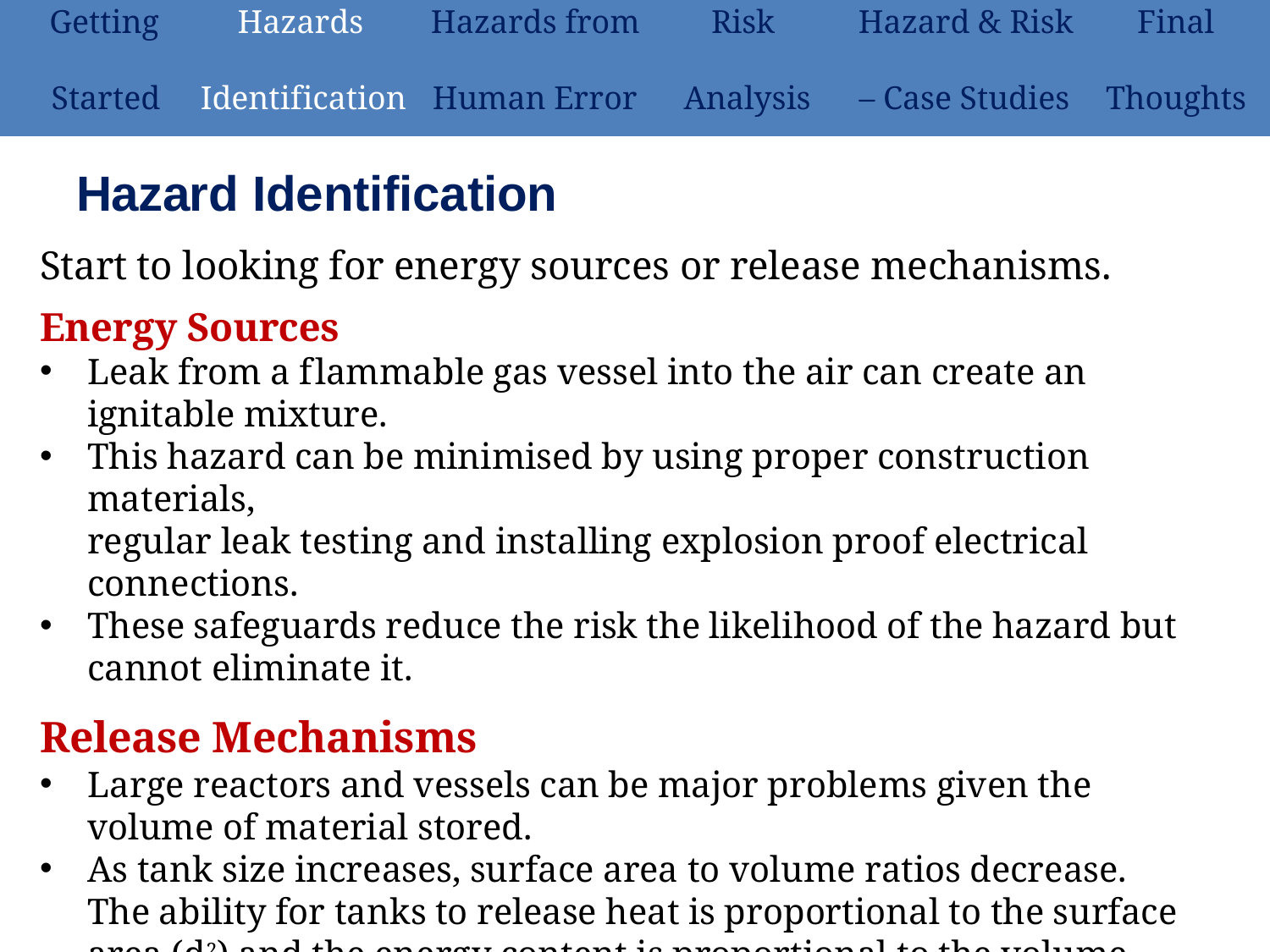

| Getting | Hazards | Hazards from | Risk | Hazard & Risk | Final |
| --- | --- | --- | --- | --- | --- |
| Started | Identification | Human Error | Analysis | – Case Studies | Thoughts |
# Hazard Identification
Start to looking for energy sources or release mechanisms.
Energy Sources
Leak from a flammable gas vessel into the air can create an ignitable mixture.
This hazard can be minimised by using proper construction materials,
regular leak testing and installing explosion proof electrical connections.
These safeguards reduce the risk the likelihood of the hazard but cannot eliminate it.
Release Mechanisms
Large reactors and vessels can be major problems given the volume of material stored.
As tank size increases, surface area to volume ratios decrease.  The ability for tanks to release heat is proportional to the surface area (d2) and the energy content is proportional to the volume (d3).
66